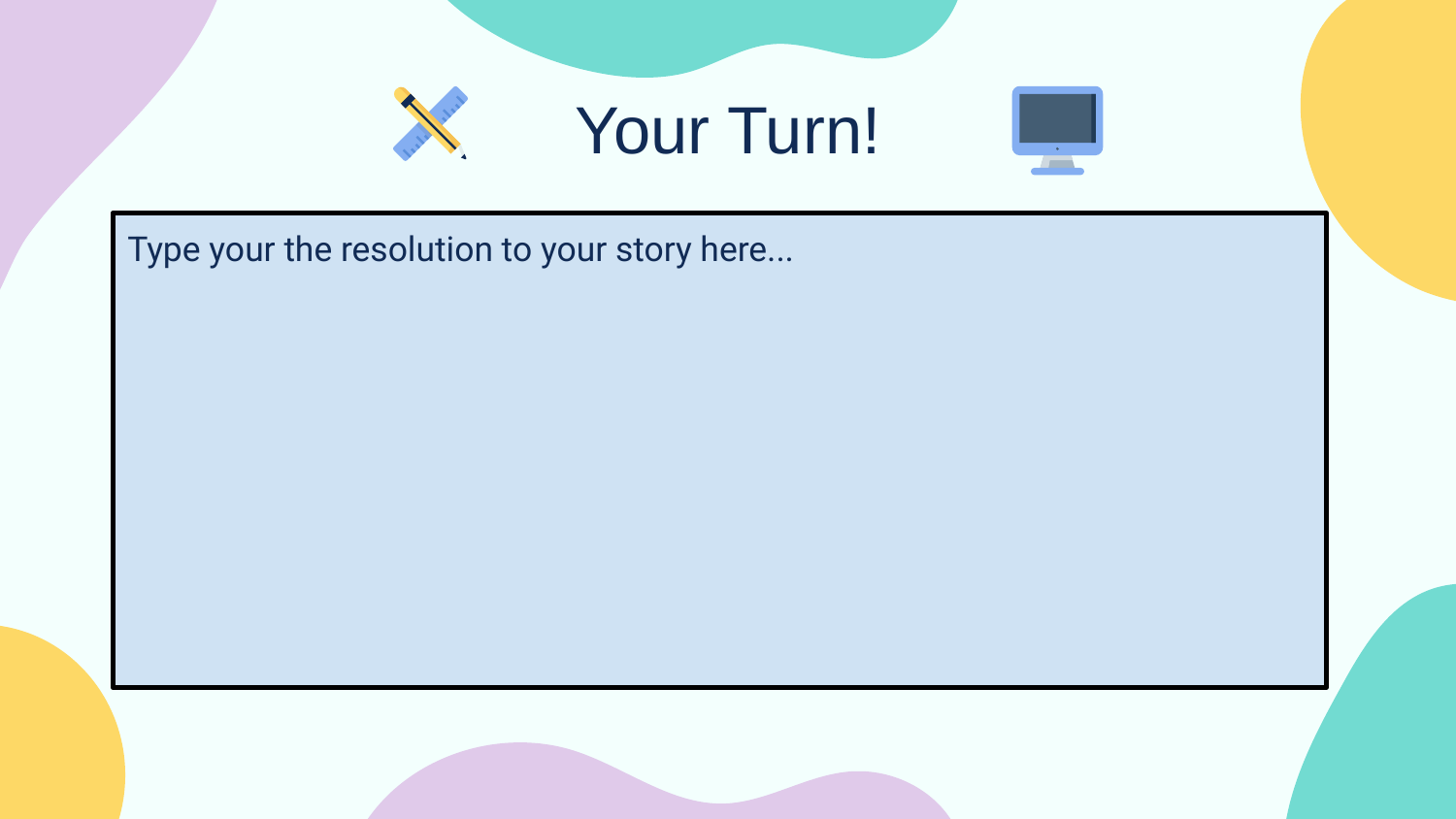

Your Turn!

Type your the resolution to your story here...